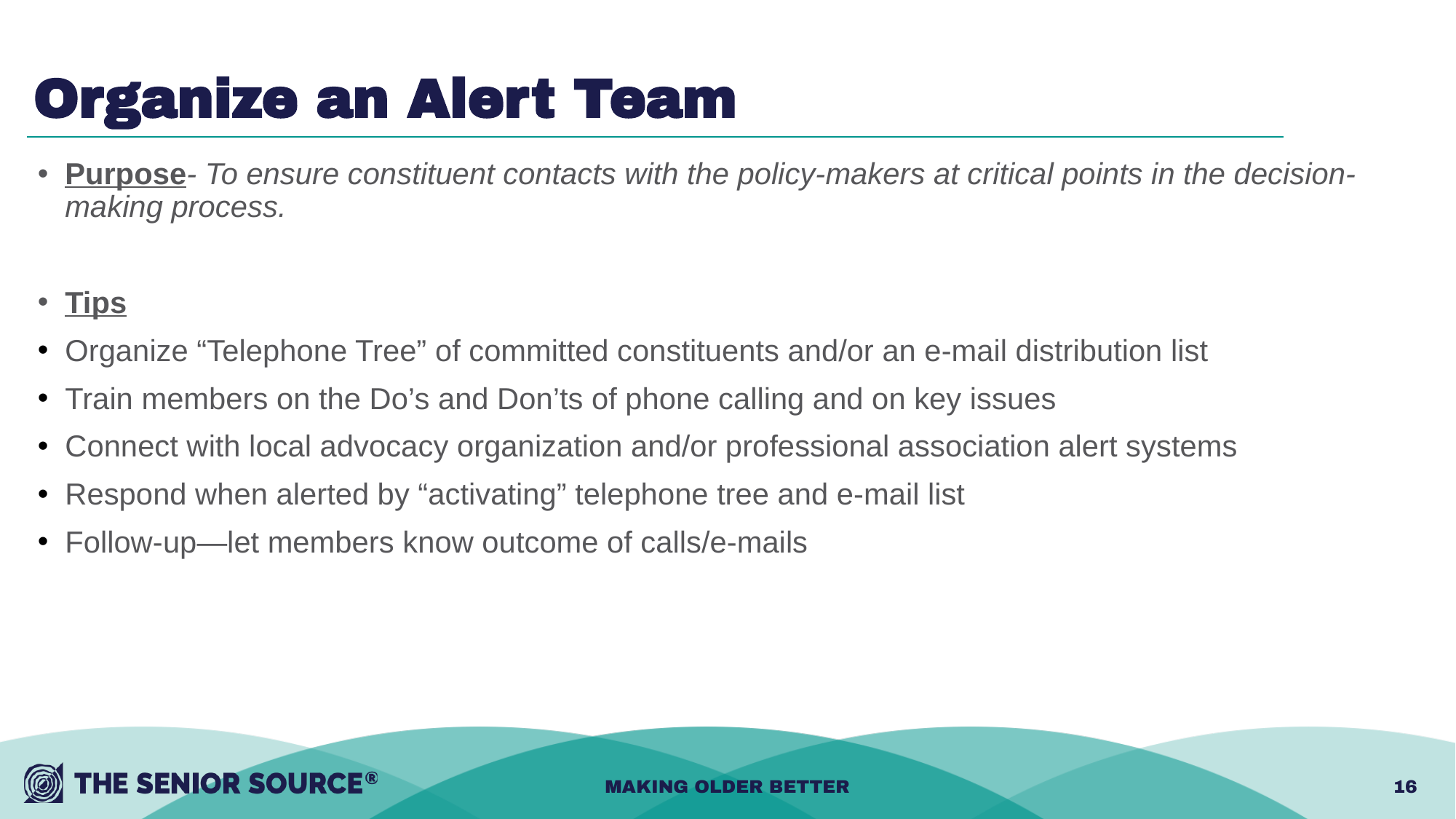

# Organize an Alert Team
Purpose- To ensure constituent contacts with the policy-makers at critical points in the decision-making process.

Tips
Organize “Telephone Tree” of committed constituents and/or an e-mail distribution list
Train members on the Do’s and Don’ts of phone calling and on key issues
Connect with local advocacy organization and/or professional association alert systems
Respond when alerted by “activating” telephone tree and e-mail list
Follow-up—let members know outcome of calls/e-mails

MAKING OLDER BETTER
16